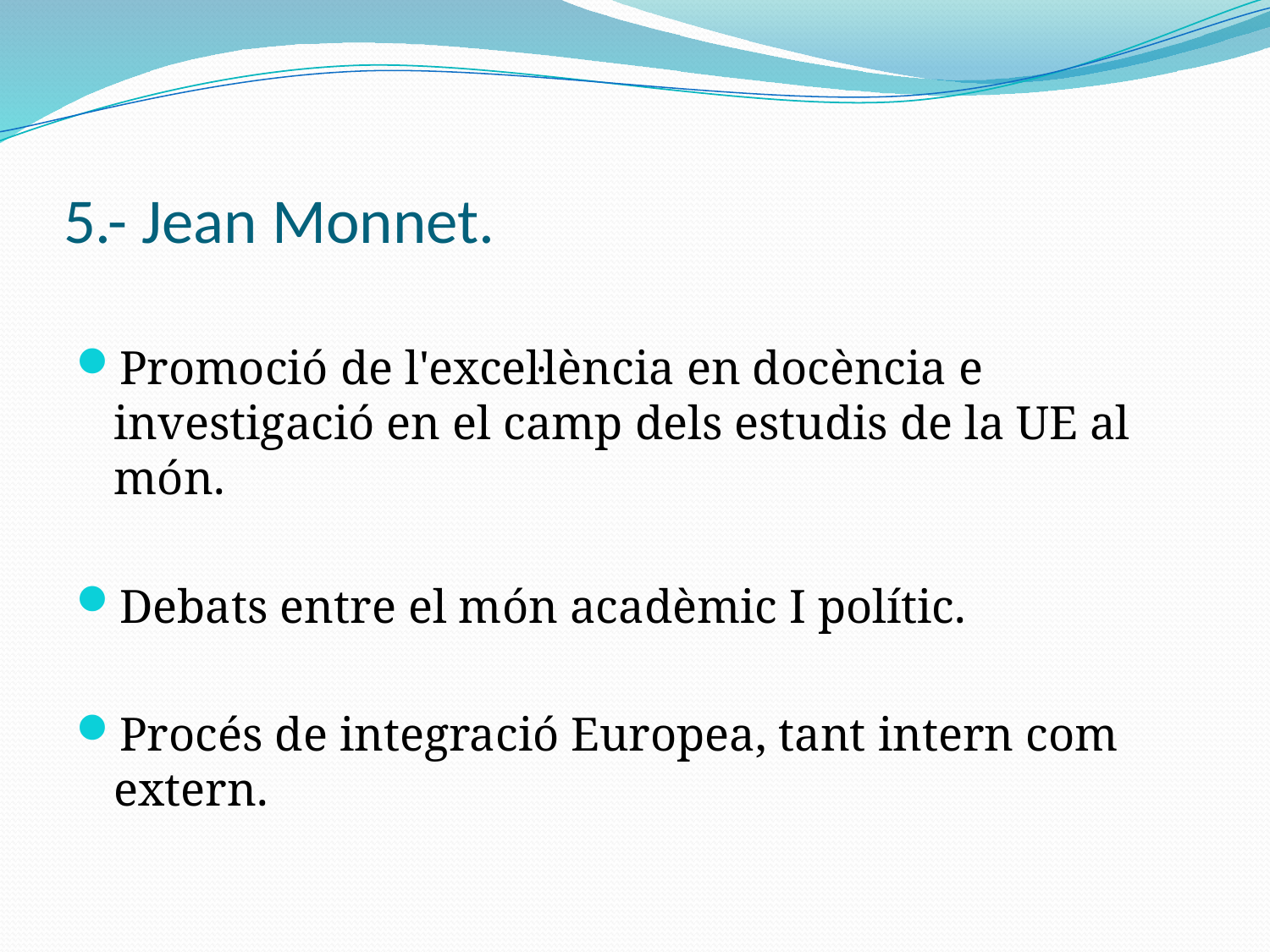

# 5.- Jean Monnet.

Promoció de l'excel·lència en docència e investigació en el camp dels estudis de la UE al món.

Debats entre el món acadèmic I polític.

Procés de integració Europea, tant intern com extern.